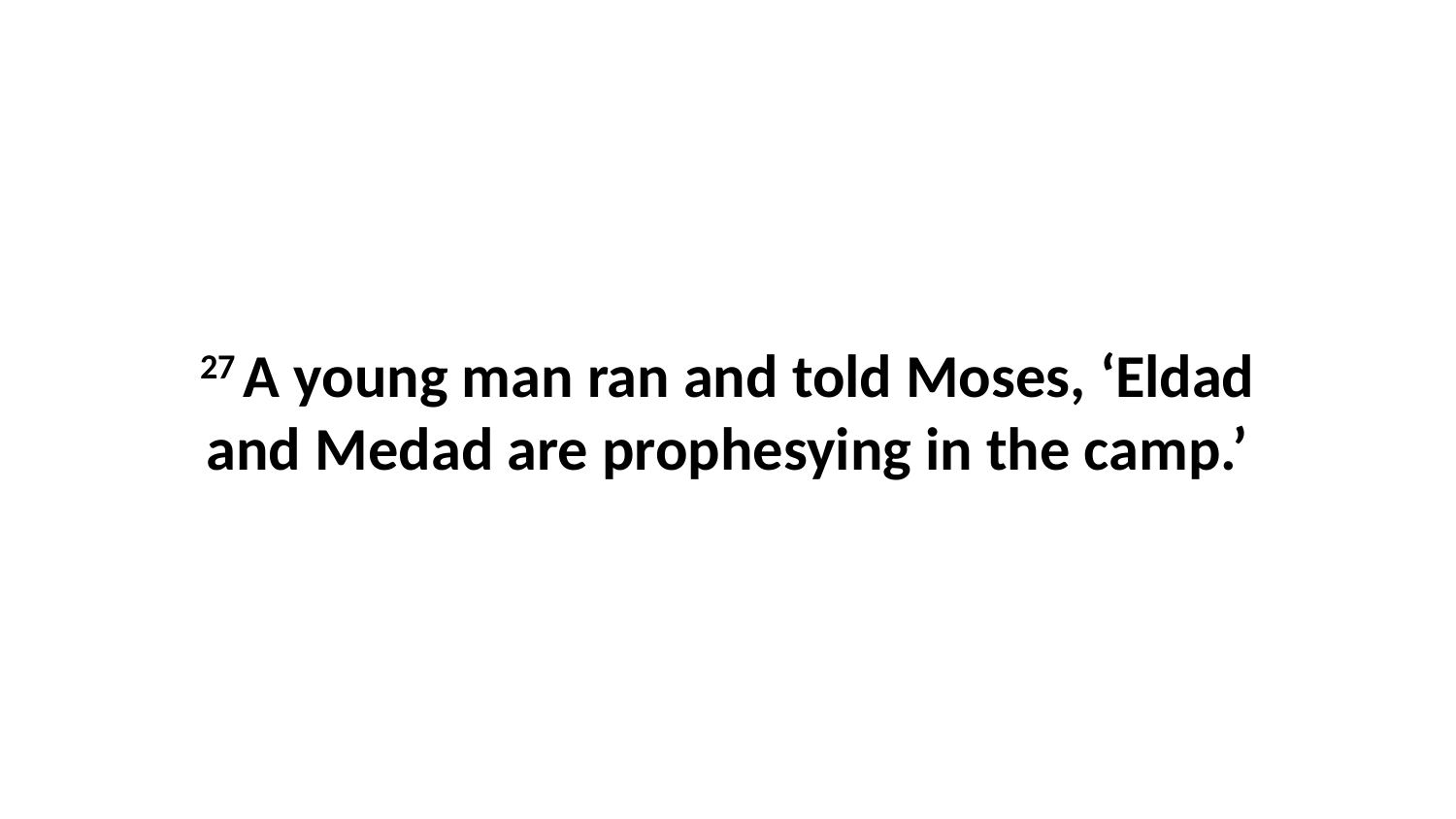

27 A young man ran and told Moses, ‘Eldad and Medad are prophesying in the camp.’